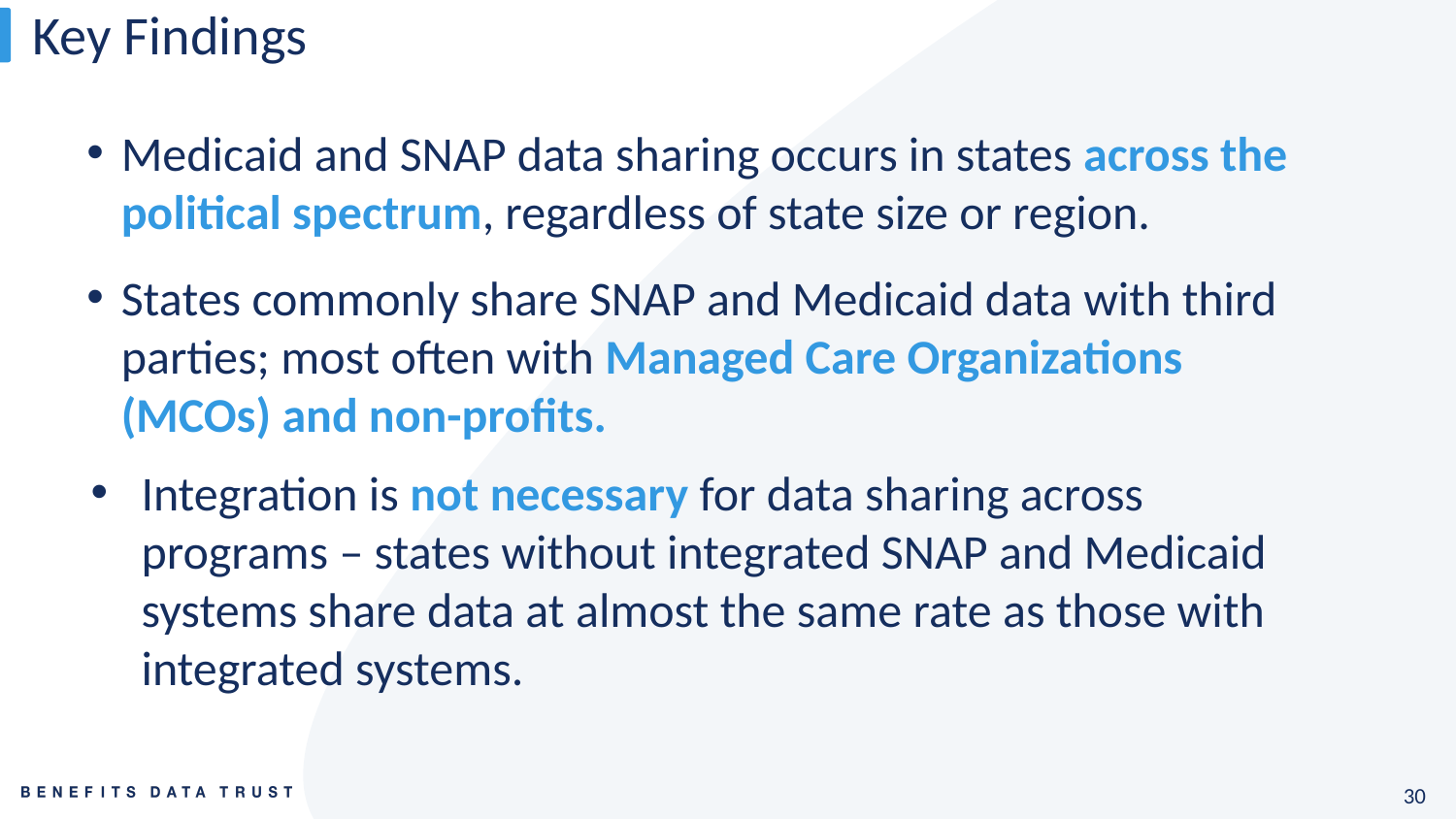

# Key Findings
Medicaid and SNAP data sharing occurs in states across the political spectrum, regardless of state size or region.
States commonly share SNAP and Medicaid data with third parties; most often with Managed Care Organizations (MCOs) and non-profits.
Integration is not necessary for data sharing across programs – states without integrated SNAP and Medicaid systems share data at almost the same rate as those with integrated systems.
30